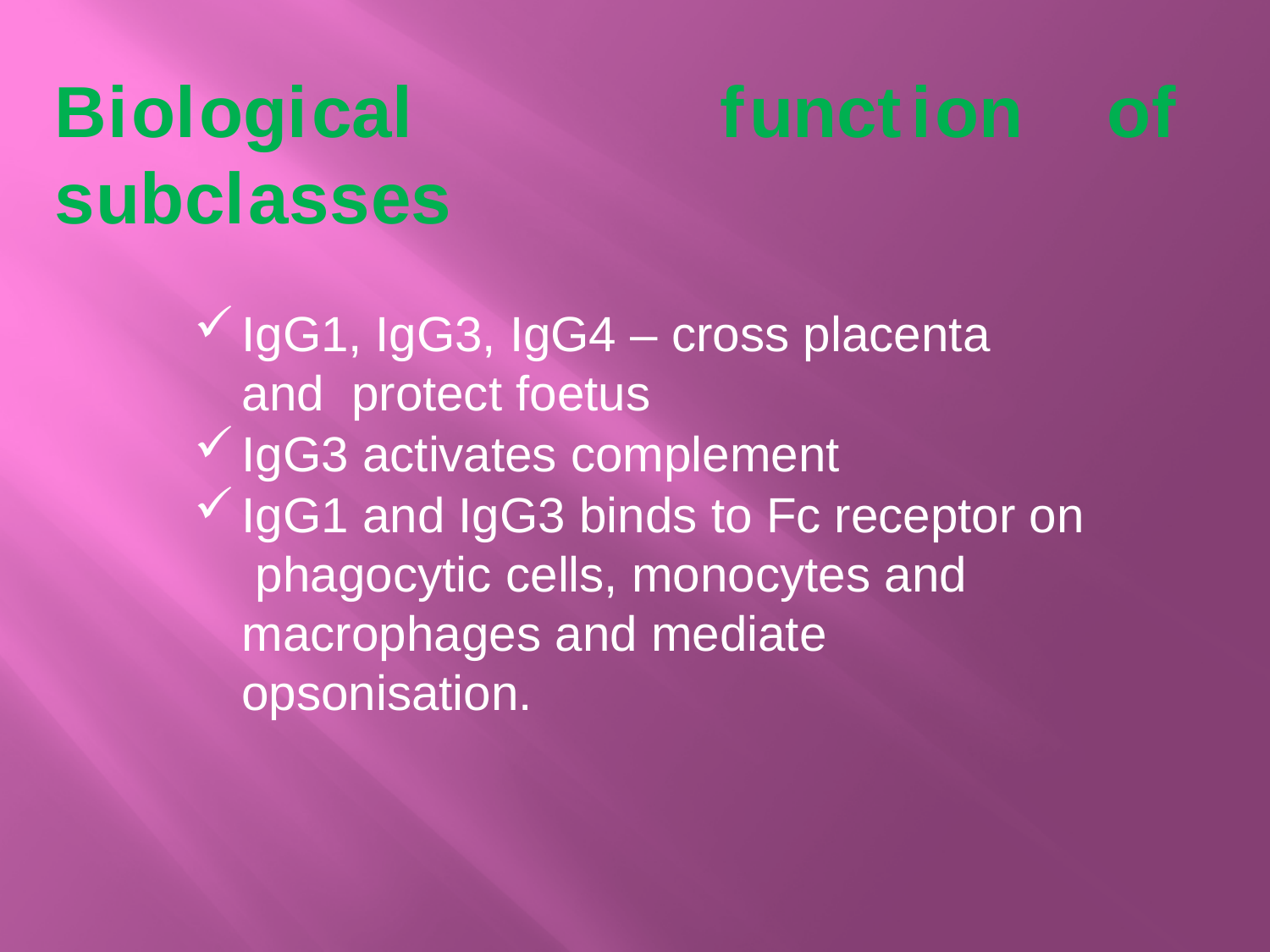

Biological function	of subclasses
IgG1, IgG3, IgG4 – cross placenta and  protect foetus
IgG3 activates complement
IgG1 and IgG3 binds to Fc receptor on  phagocytic cells, monocytes and  macrophages and mediate opsonisation.